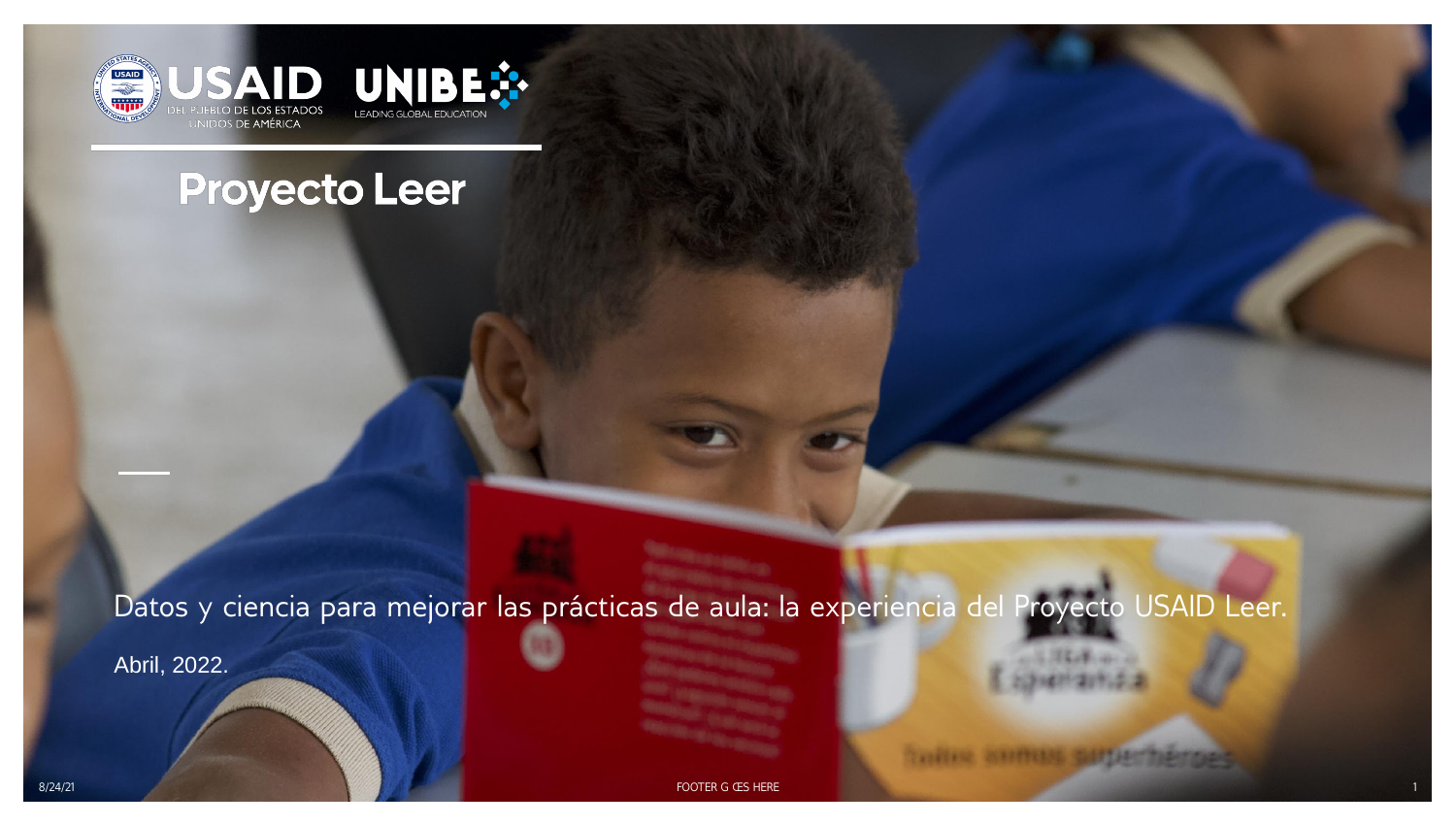

# Datos y ciencia para mejorar las prácticas de aula: la experiencia del Proyecto USAID Leer. Abril, 2022.
8/24/21
FOOTER G OES HERE
1